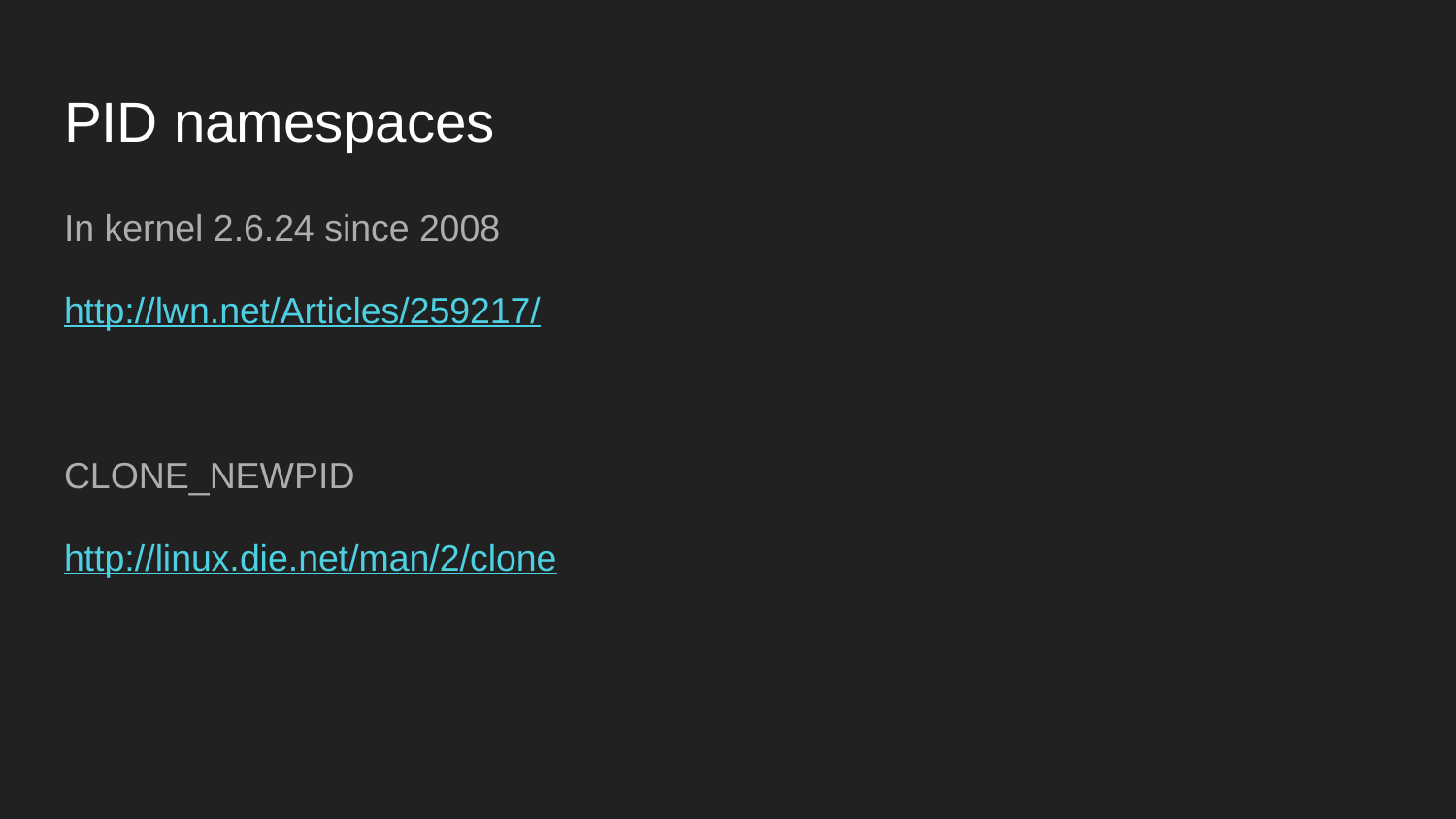

# PID namespaces
In kernel 2.6.24 since 2008
http://lwn.net/Articles/259217/

CLONE_NEWPID
http://linux.die.net/man/2/clone